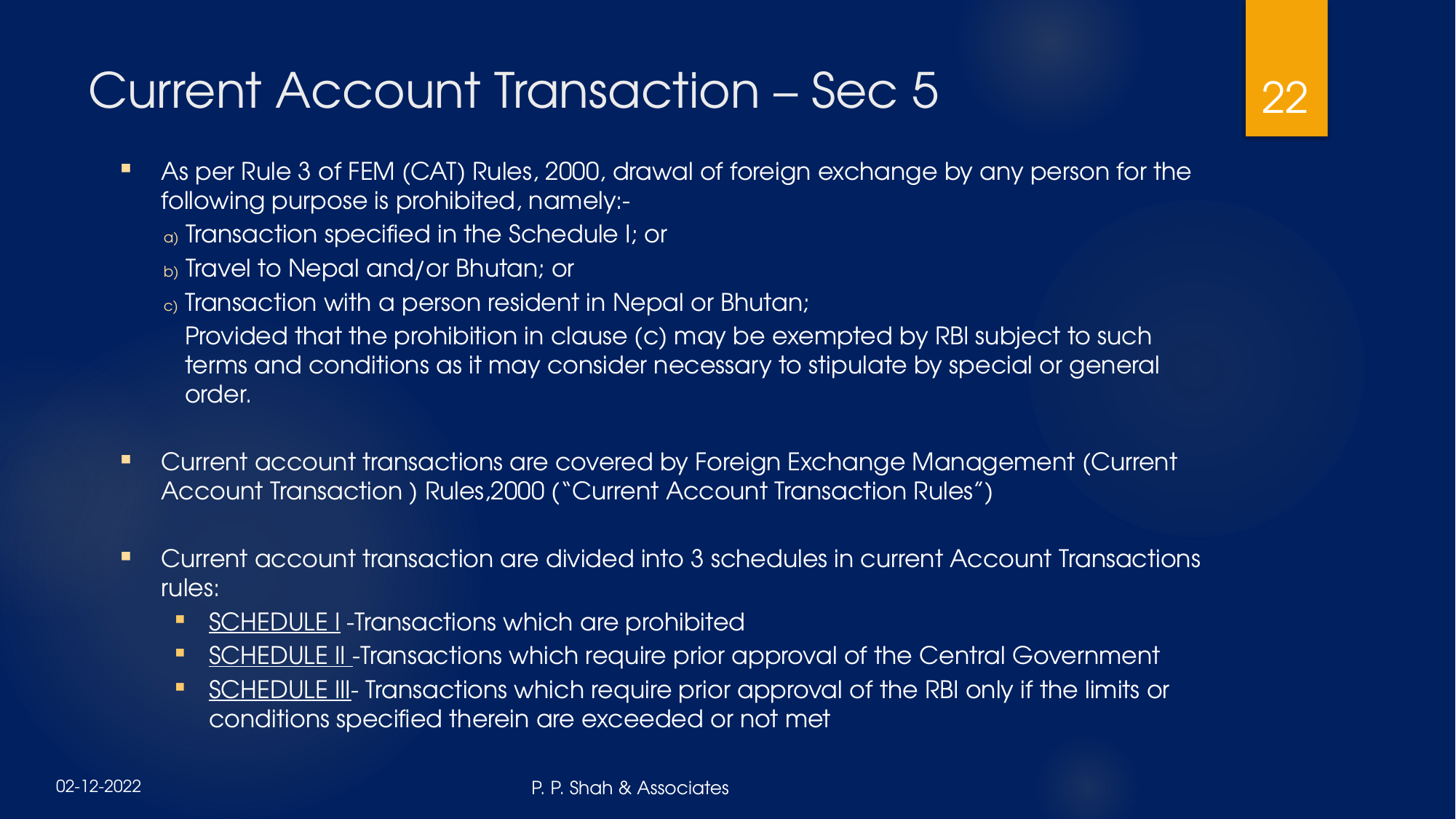

22
# Current Account Transaction – Sec 5
As per Rule 3 of FEM (CAT) Rules, 2000, drawal of foreign exchange by any person for the following purpose is prohibited, namely:-
 Transaction specified in the Schedule I; or
 Travel to Nepal and/or Bhutan; or
 Transaction with a person resident in Nepal or Bhutan;
Provided that the prohibition in clause (c) may be exempted by RBI subject to such terms and conditions as it may consider necessary to stipulate by special or general order.

Current account transactions are covered by Foreign Exchange Management (Current Account Transaction ) Rules,2000 (“Current Account Transaction Rules”)

Current account transaction are divided into 3 schedules in current Account Transactions rules:
SCHEDULE I -Transactions which are prohibited
SCHEDULE II -Transactions which require prior approval of the Central Government
SCHEDULE III- Transactions which require prior approval of the RBI only if the limits or conditions specified therein are exceeded or not met

P. P. Shah & Associates
02-12-2022